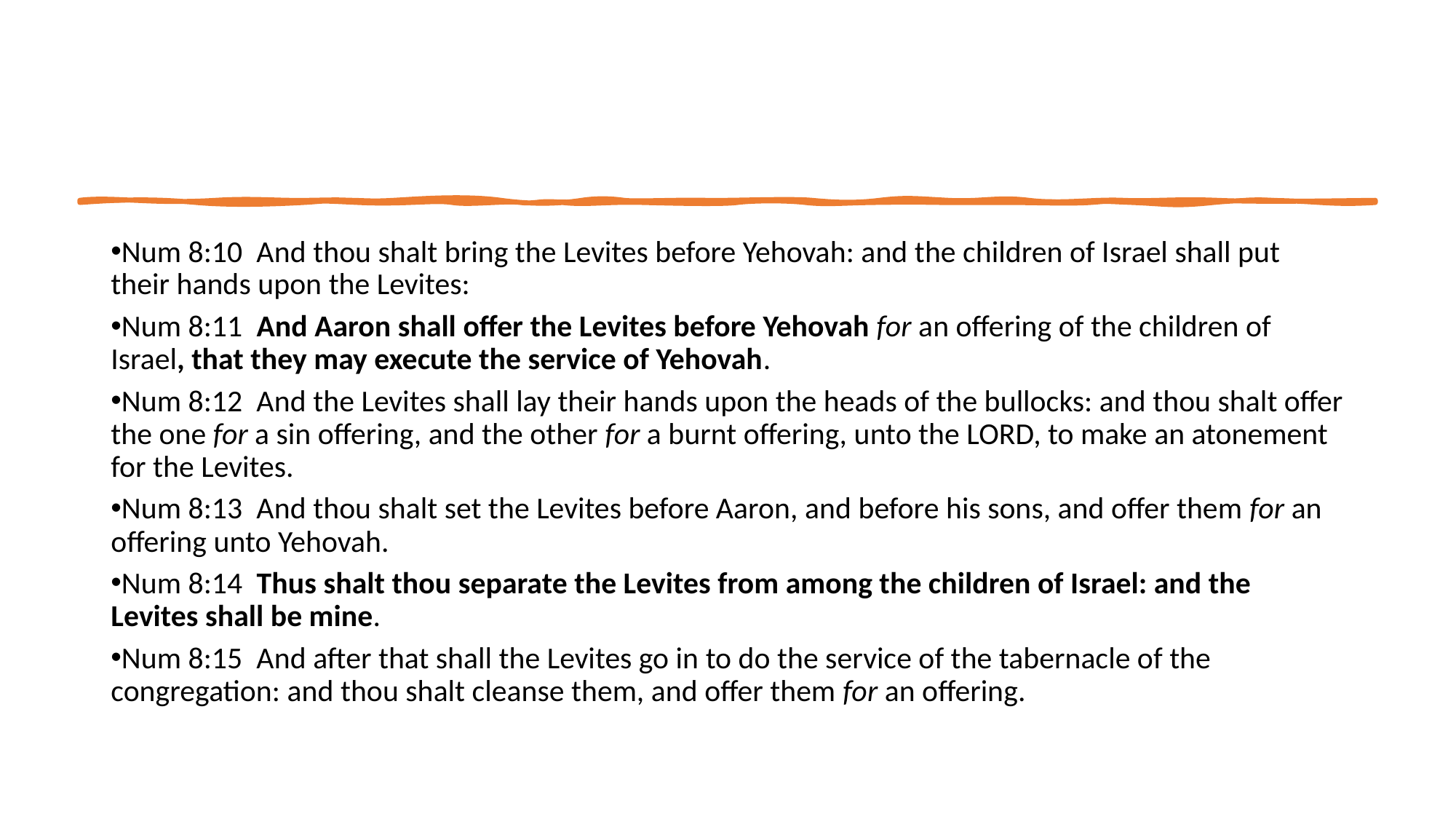

Num 8:10  And thou shalt bring the Levites before Yehovah: and the children of Israel shall put their hands upon the Levites:
Num 8:11  And Aaron shall offer the Levites before Yehovah for an offering of the children of Israel, that they may execute the service of Yehovah.
Num 8:12  And the Levites shall lay their hands upon the heads of the bullocks: and thou shalt offer the one for a sin offering, and the other for a burnt offering, unto the LORD, to make an atonement for the Levites.
Num 8:13  And thou shalt set the Levites before Aaron, and before his sons, and offer them for an offering unto Yehovah.
Num 8:14  Thus shalt thou separate the Levites from among the children of Israel: and the Levites shall be mine.
Num 8:15  And after that shall the Levites go in to do the service of the tabernacle of the congregation: and thou shalt cleanse them, and offer them for an offering.